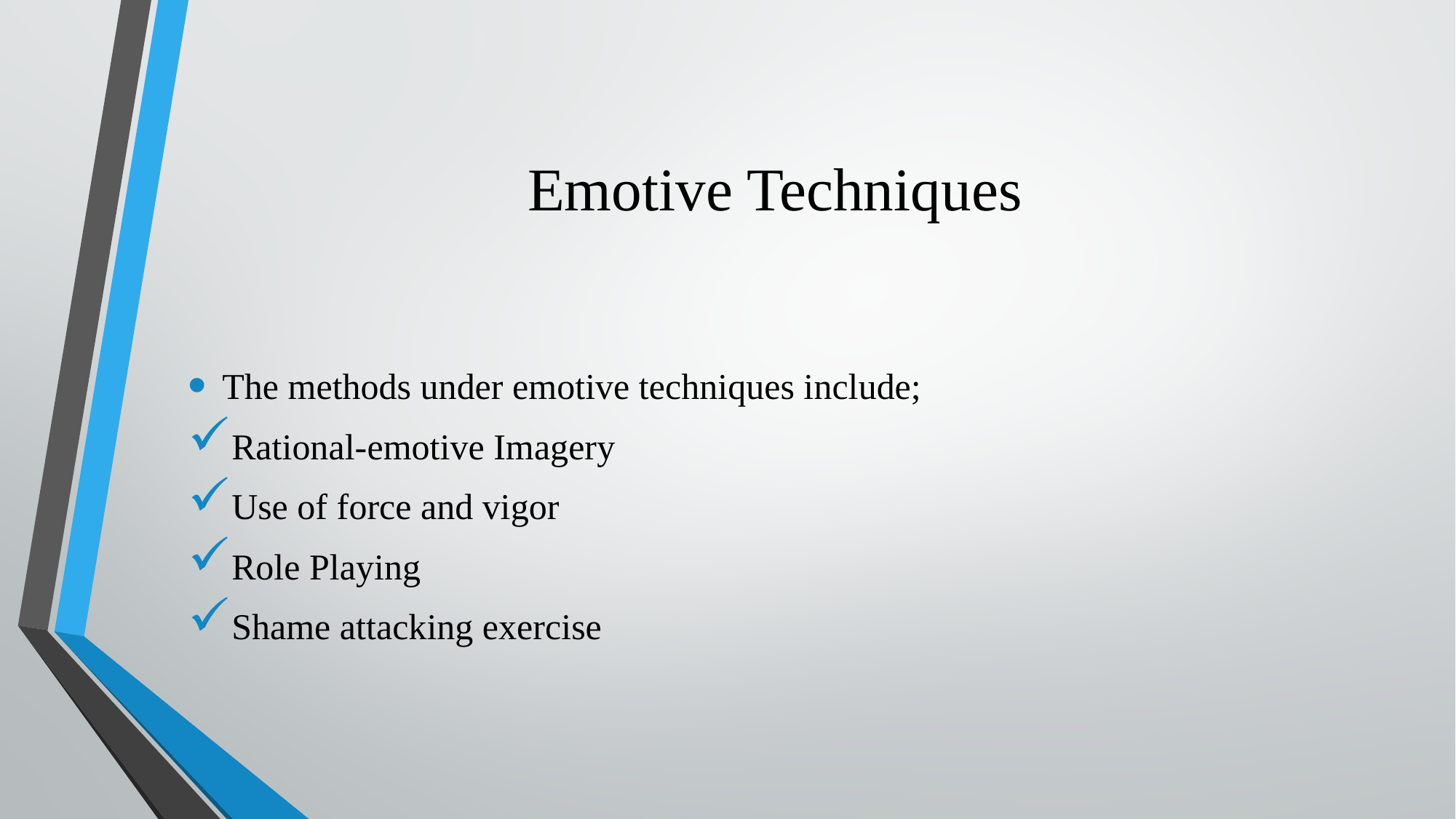

# Emotive Techniques
The methods under emotive techniques include;
Rational-emotive Imagery
Use of force and vigor
Role Playing
Shame attacking exercise